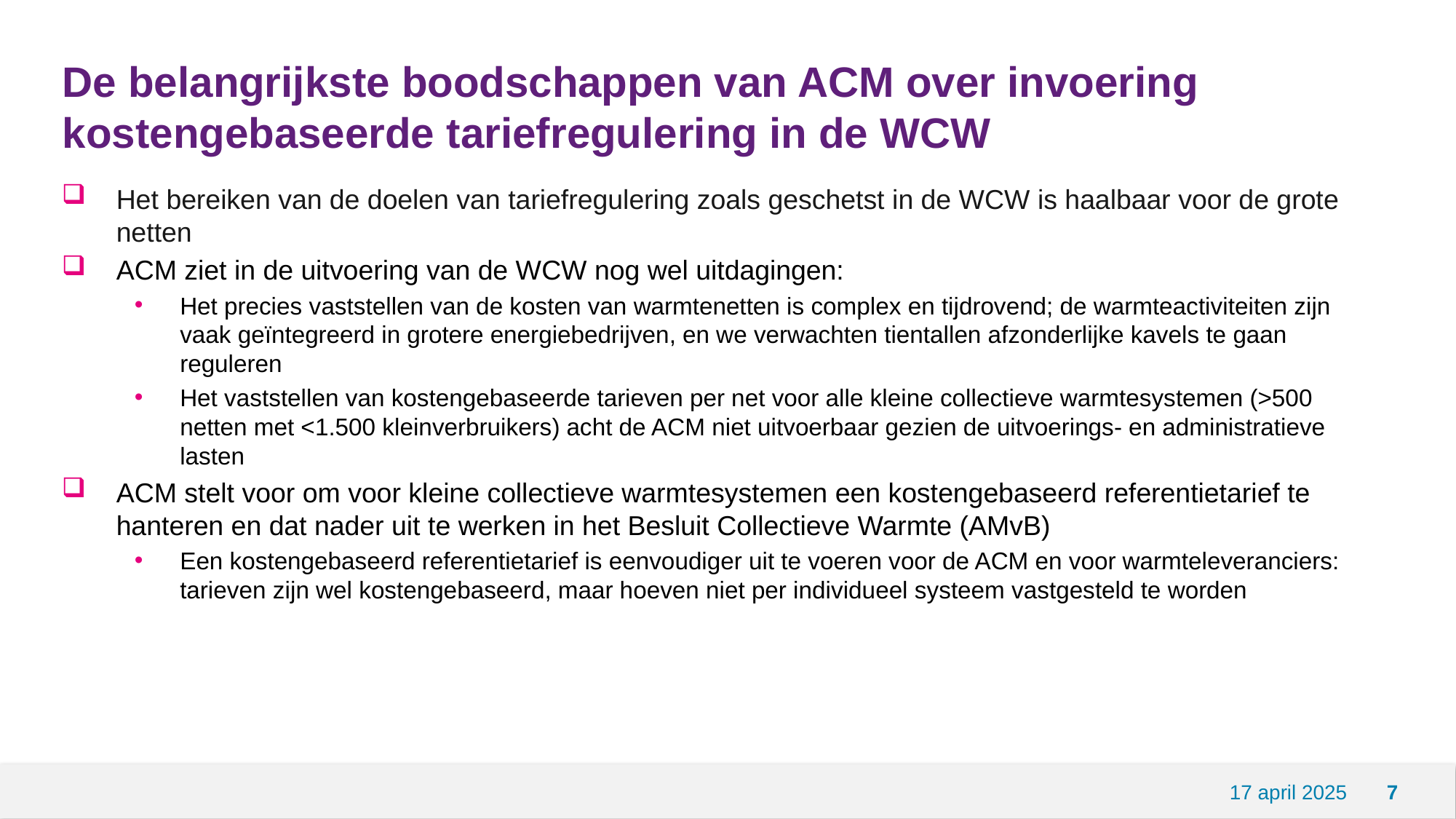

# De belangrijkste boodschappen van ACM over invoering kostengebaseerde tariefregulering in de WCW
Het bereiken van de doelen van tariefregulering zoals geschetst in de WCW is haalbaar voor de grote netten
ACM ziet in de uitvoering van de WCW nog wel uitdagingen:
Het precies vaststellen van de kosten van warmtenetten is complex en tijdrovend; de warmteactiviteiten zijn vaak geïntegreerd in grotere energiebedrijven, en we verwachten tientallen afzonderlijke kavels te gaan reguleren
Het vaststellen van kostengebaseerde tarieven per net voor alle kleine collectieve warmtesystemen (>500 netten met <1.500 kleinverbruikers) acht de ACM niet uitvoerbaar gezien de uitvoerings- en administratieve lasten
ACM stelt voor om voor kleine collectieve warmtesystemen een kostengebaseerd referentietarief te hanteren en dat nader uit te werken in het Besluit Collectieve Warmte (AMvB)
Een kostengebaseerd referentietarief is eenvoudiger uit te voeren voor de ACM en voor warmteleveranciers: tarieven zijn wel kostengebaseerd, maar hoeven niet per individueel systeem vastgesteld te worden

17 april 2025

7